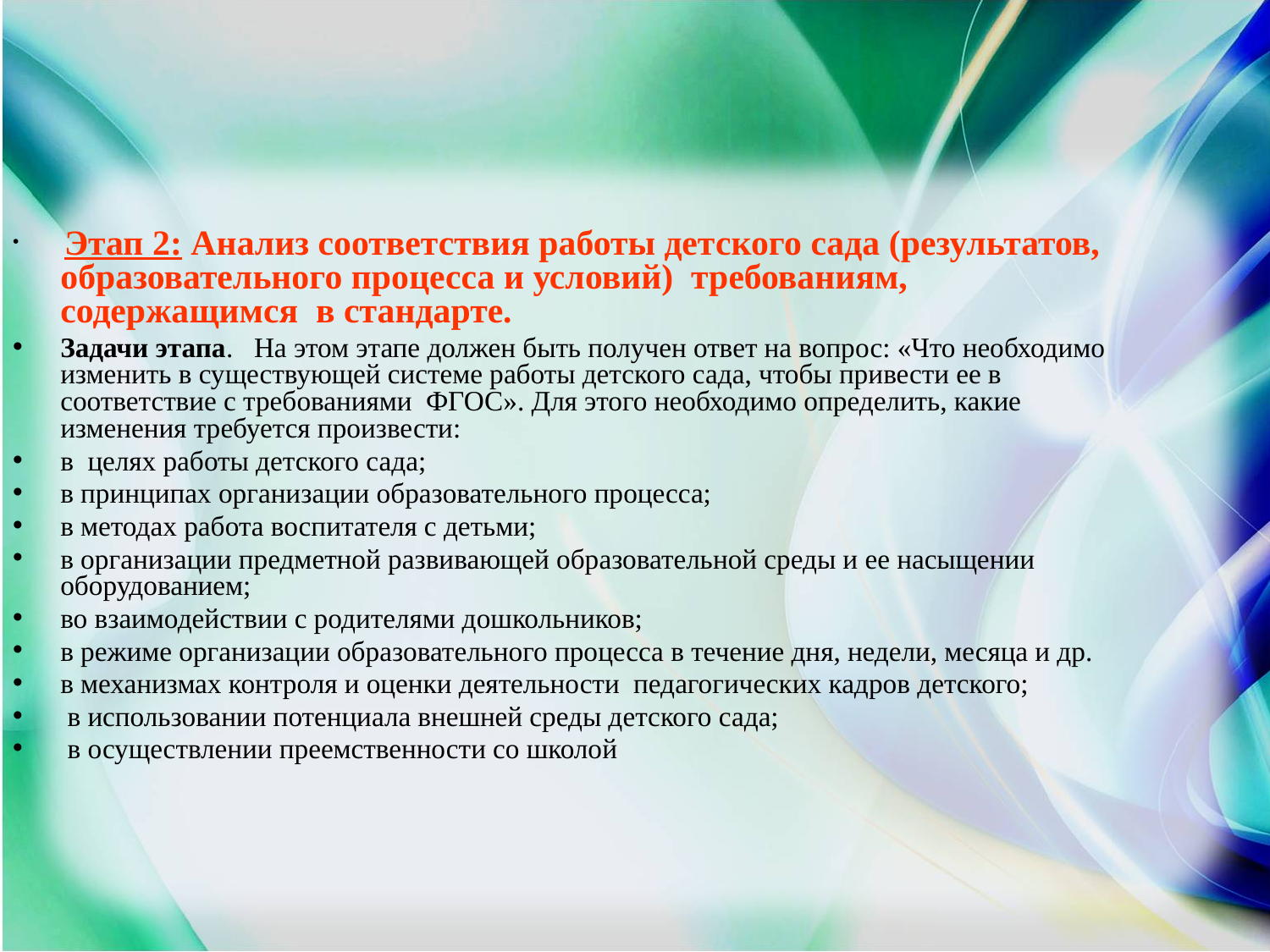

#
 Этап 2: Анализ соответствия работы детского сада (результатов, образовательного процесса и условий)  требованиям, содержащимся  в стандарте.
Задачи этапа.   На этом этапе должен быть получен ответ на вопрос: «Что необходимо изменить в существующей системе работы детского сада, чтобы привести ее в соответствие с требованиями  ФГОС». Для этого необходимо определить, какие  изменения требуется произвести:
в  целях работы детского сада;
в принципах организации образовательного процесса;
в методах работа воспитателя с детьми;
в организации предметной развивающей образовательной среды и ее насыщении оборудованием;
во взаимодействии с родителями дошкольников;
в режиме организации образовательного процесса в течение дня, недели, месяца и др.
в механизмах контроля и оценки деятельности  педагогических кадров детского;
 в использовании потенциала внешней среды детского сада;
 в осуществлении преемственности со школой